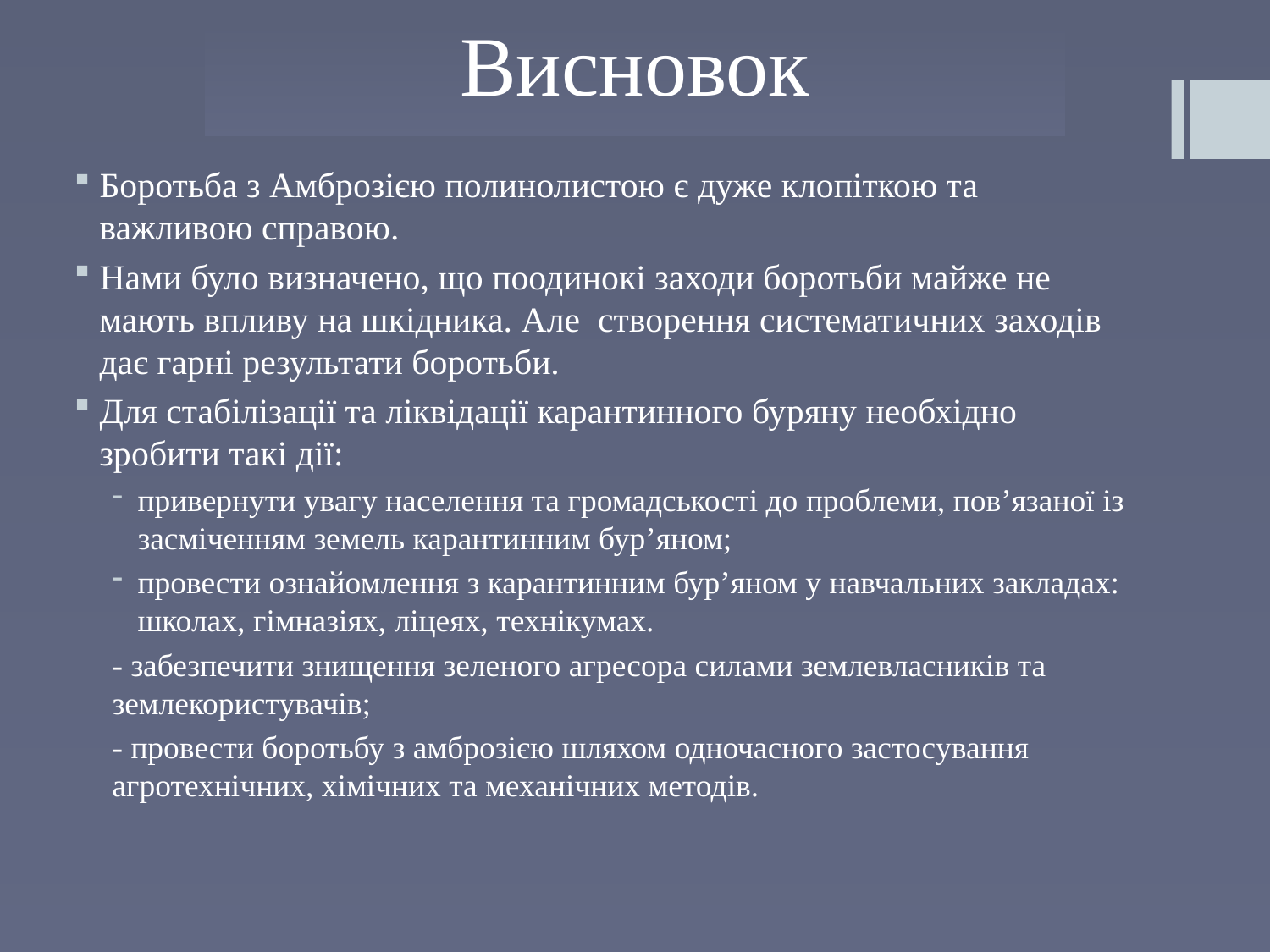

Висновок

Боротьба з Амброзією полинолистою є дуже клопіткою та важливою справою.
Нами було визначено, що поодинокі заходи боротьби майже не мають впливу на шкідника. Але  створення систематичних заходів дає гарні результати боротьби.
Для стабілізації та ліквідації карантинного буряну необхідно зробити такі дії:
привернути увагу населення та громадськості до проблеми, пов’язаної із засміченням земель карантинним бур’яном;
провести ознайомлення з карантинним бур’яном у навчальних закладах: школах, гімназіях, ліцеях, технікумах.
- забезпечити знищення зеленого агресора силами землевласників та землекористувачів;
- провести боротьбу з амброзією шляхом одночасного застосування агротехнічних, хімічних та механічних методів.